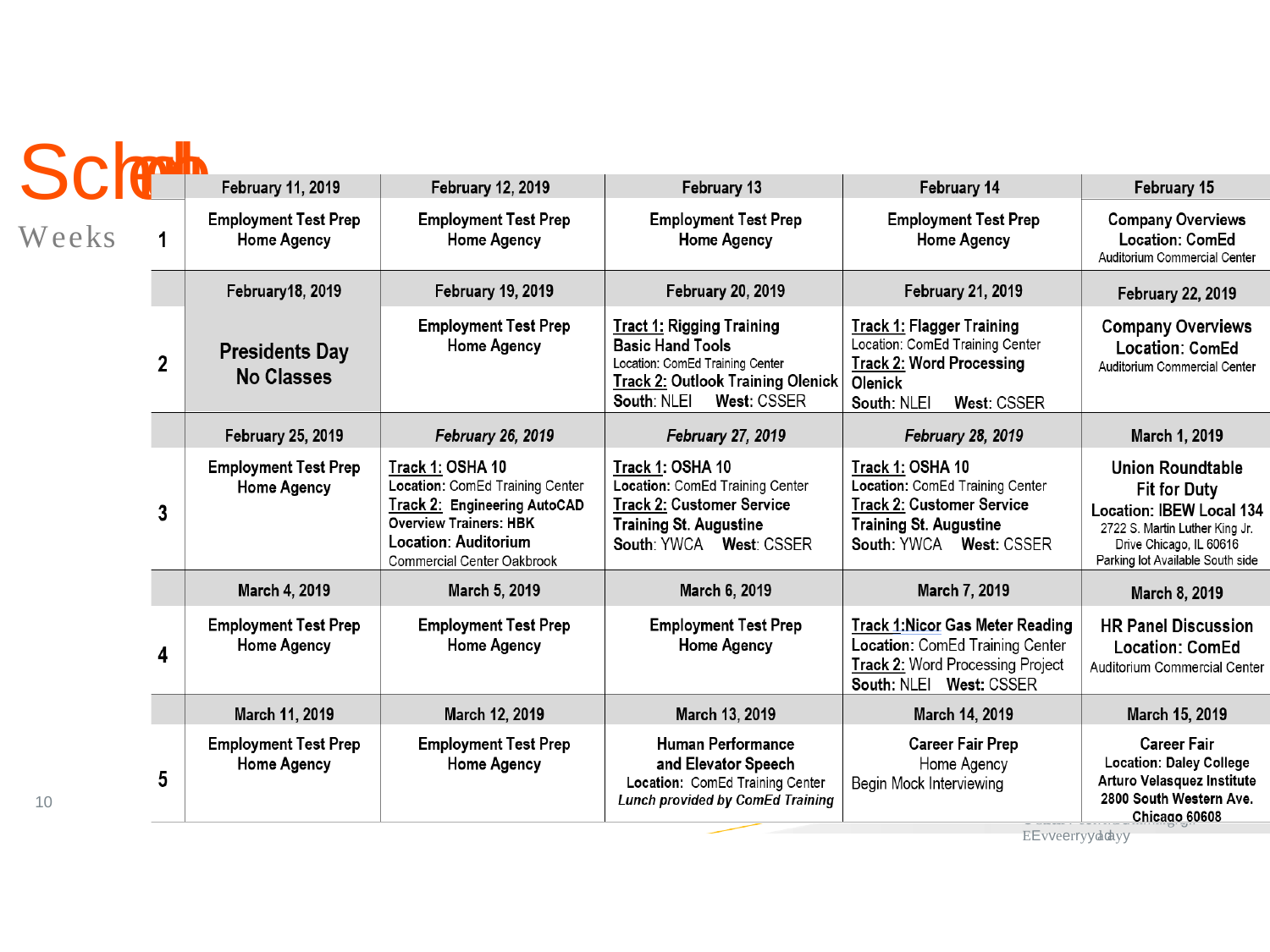

# Schedule- 9 Weeks

10
IINNTTRRENEN OOututPPeerrfforormmiingng..  EEvveerryydadayy